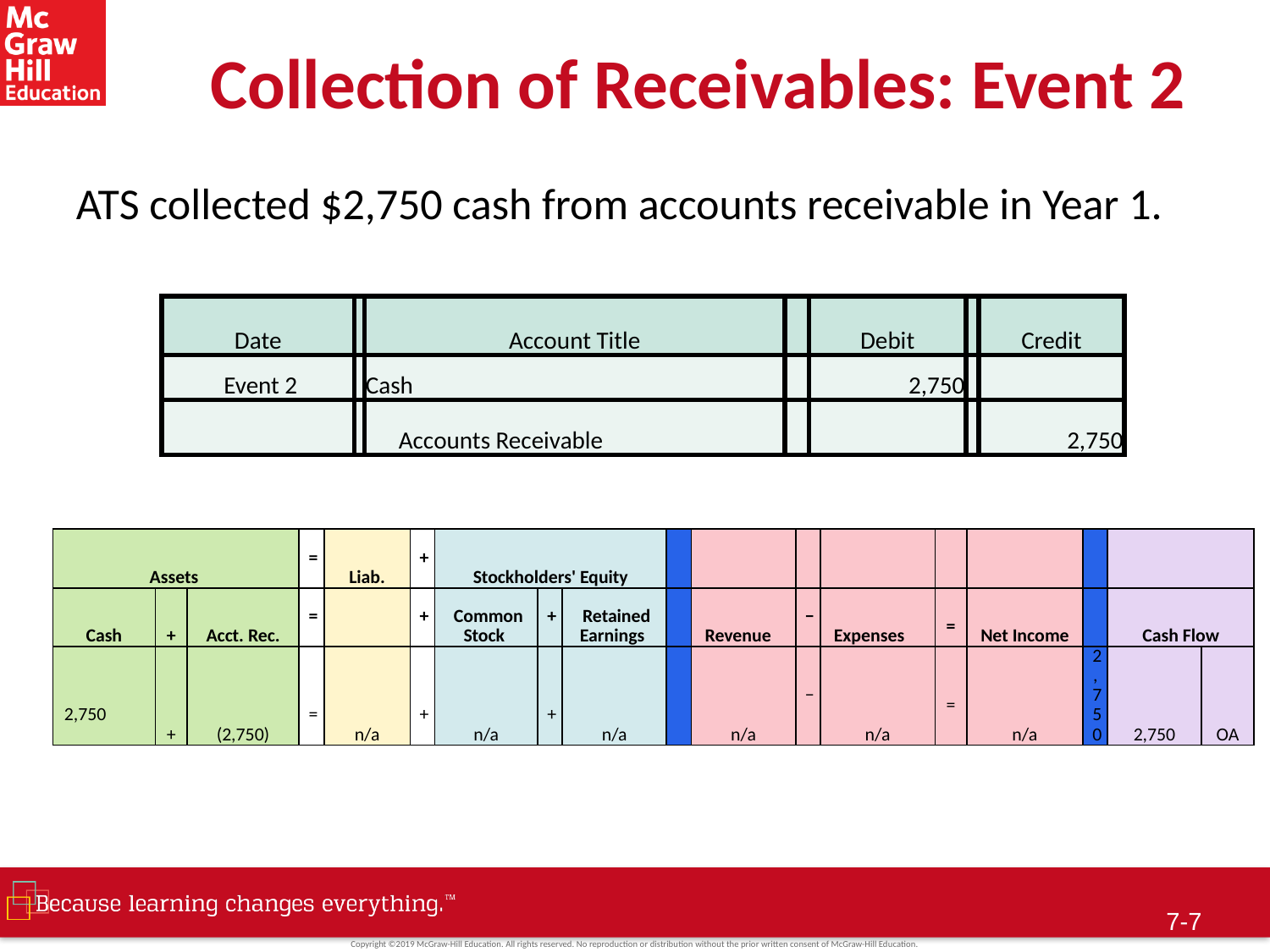

# Collection of Receivables: Event 2
ATS collected $2,750 cash from accounts receivable in Year 1.

| Date |  | Account Title |  | Debit |  | Credit |
| --- | --- | --- | --- | --- | --- | --- |
| Event 2 |  | Cash |  | 2,750 |  |  |
|  |  | Accounts Receivable |  |  |  | 2,750 |
| Assets |  |  | = | Liab. | + | Stockholders' Equity |  |  |  |  |  |  |  |  |  |  |  |
| --- | --- | --- | --- | --- | --- | --- | --- | --- | --- | --- | --- | --- | --- | --- | --- | --- | --- |
| Cash | + | Acct. Rec. | = |  | + | Common Stock | + | Retained Earnings |  | Revenue | − | Expenses | = | Net Income |  | Cash Flow |  |
| 2,750 | + | (2,750) | = | n/a | + | n/a | + | n/a |  | n/a | − | n/a | = | n/a | 2,750 | 2,750 | OA |

7-7